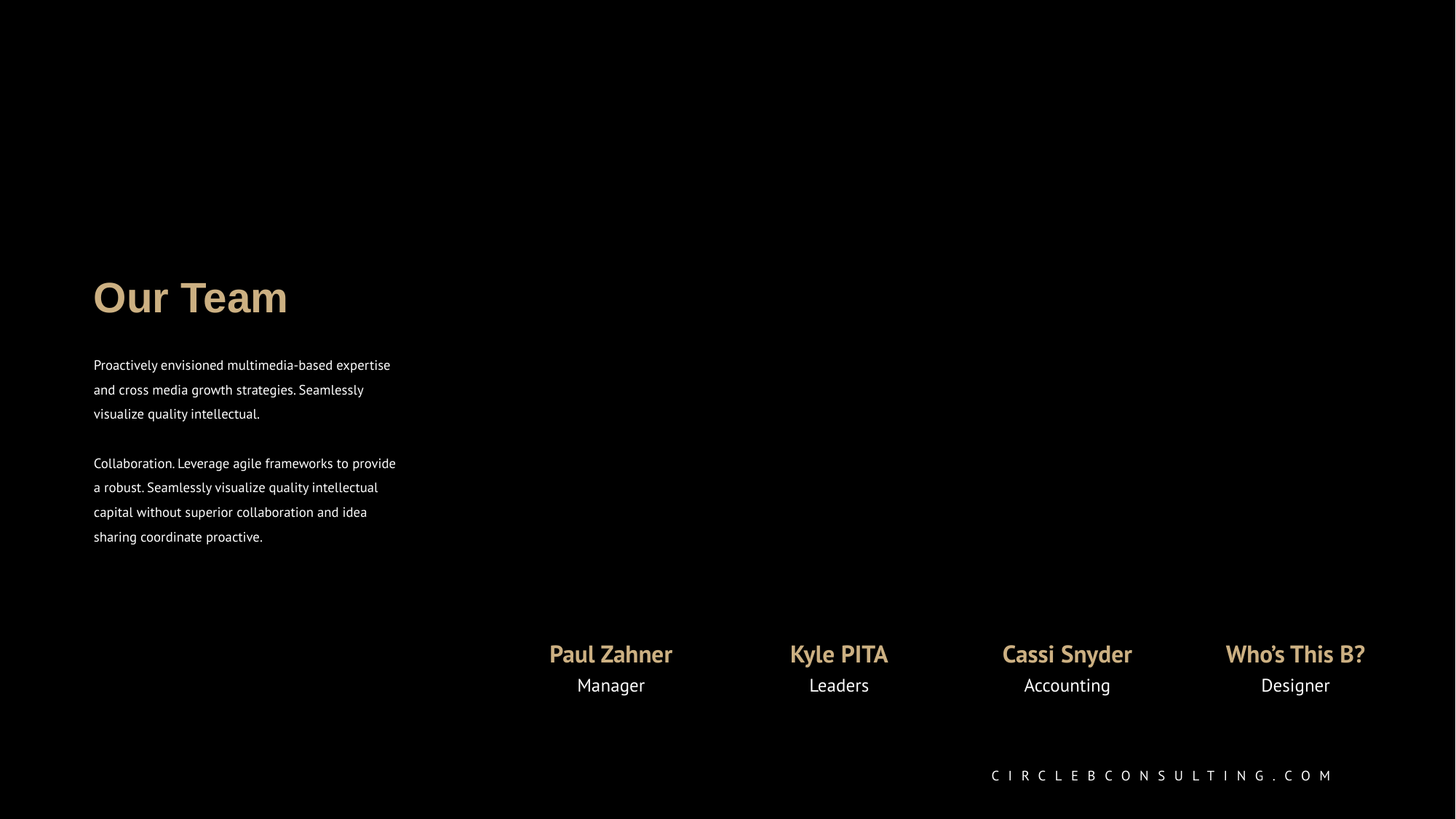

Our Team
Proactively envisioned multimedia-based expertise and cross media growth strategies. Seamlessly visualize quality intellectual.

Collaboration. Leverage agile frameworks to provide a robust. Seamlessly visualize quality intellectual capital without superior collaboration and idea sharing coordinate proactive.
Paul Zahner
Kyle PITA
Cassi Snyder
Who’s This B?
Manager
Leaders
Accounting
Designer
CIRCLEBCONSULTING.COM